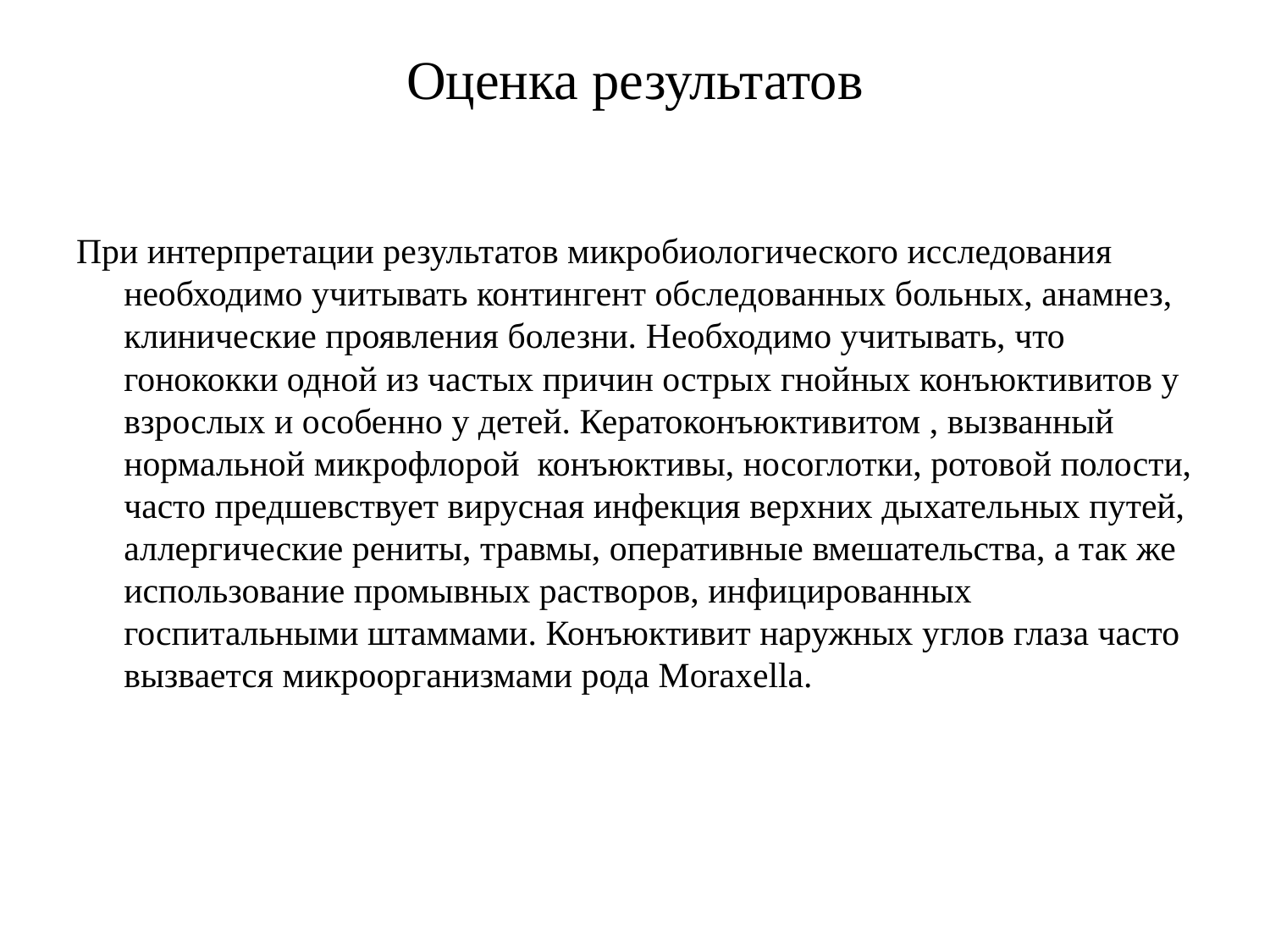

# Оценка результатов
При интерпретации результатов микробиологического исследования  необходимо учитывать контингент обследованных больных, анамнез, клинические проявления болезни. Необходимо учитывать, что гонококки одной из частых причин острых гнойных конъюктивитов у взрослых и особенно у детей. Кератоконъюктивитом , вызванный нормальной микрофлорой  конъюктивы, носоглотки, ротовой полости, часто предшевствует вирусная инфекция верхних дыхательных путей, аллергические рениты, травмы, оперативные вмешательства, а так же использование промывных растворов, инфицированных госпитальными штаммами. Конъюктивит наружных углов глаза часто вызвается микроорганизмами рода Moraxella.